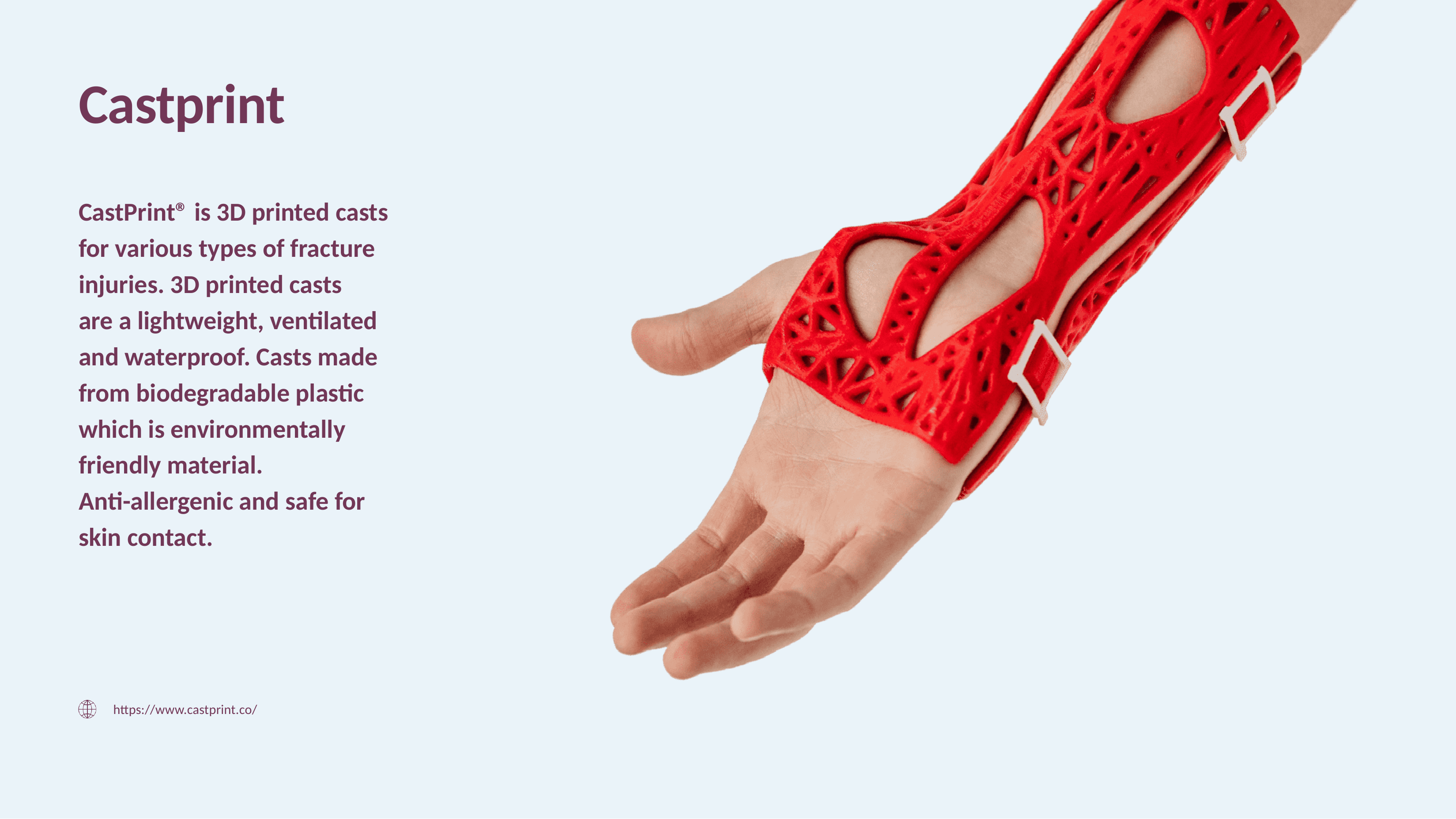

# Castprint
CastPrint® is 3D printed casts  for various types of fracture  injuries. 3D printed casts
are a lightweight, ventilated  and waterproof. Casts made  from biodegradable plastic  which is environmentally  friendly material.
Anti-allergenic and safe for  skin contact.
https://www.castprint.co/